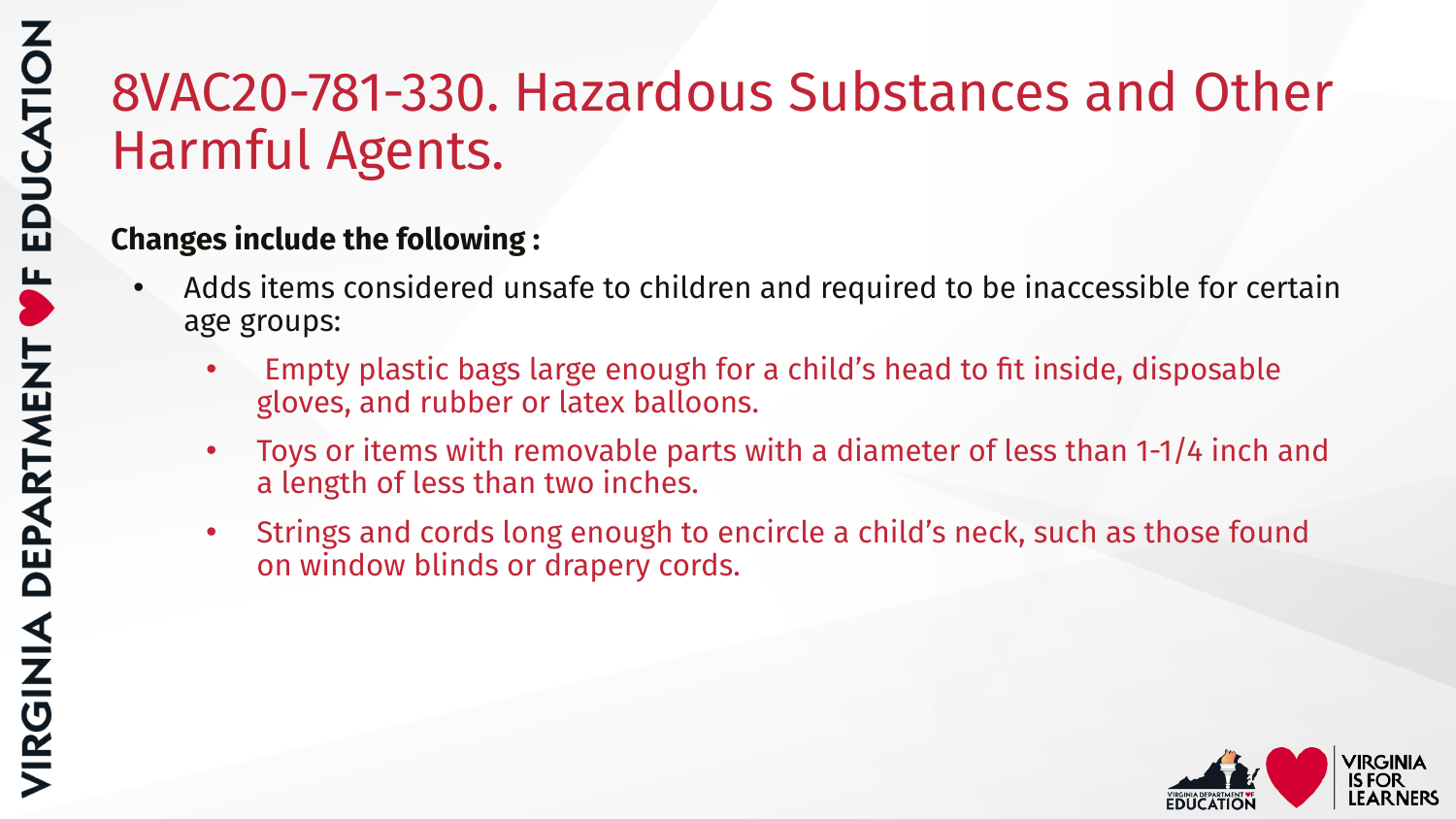

# 8VAC20-781-330. Hazardous Substances and Other Harmful Agents.
Changes include the following :
Adds items considered unsafe to children and required to be inaccessible for certain age groups:
 Empty plastic bags large enough for a child’s head to fit inside, disposable gloves, and rubber or latex balloons.
Toys or items with removable parts with a diameter of less than 1-1/4 inch and a length of less than two inches.
Strings and cords long enough to encircle a child’s neck, such as those found on window blinds or drapery cords.